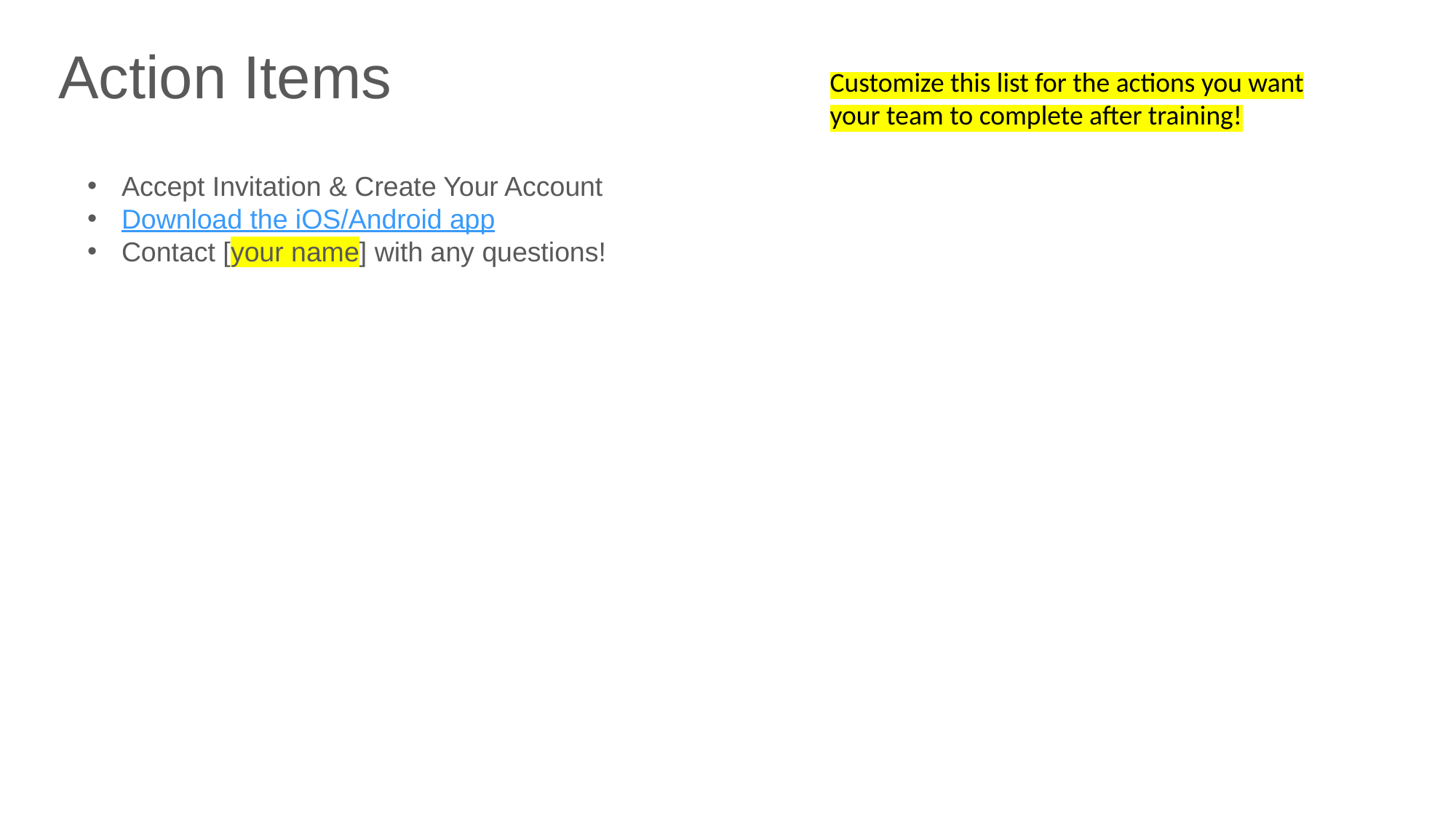

Action Items
Customize this list for the actions you want your team to complete after training!
Accept Invitation & Create Your Account
Download the iOS/Android app
Contact [your name] with any questions!